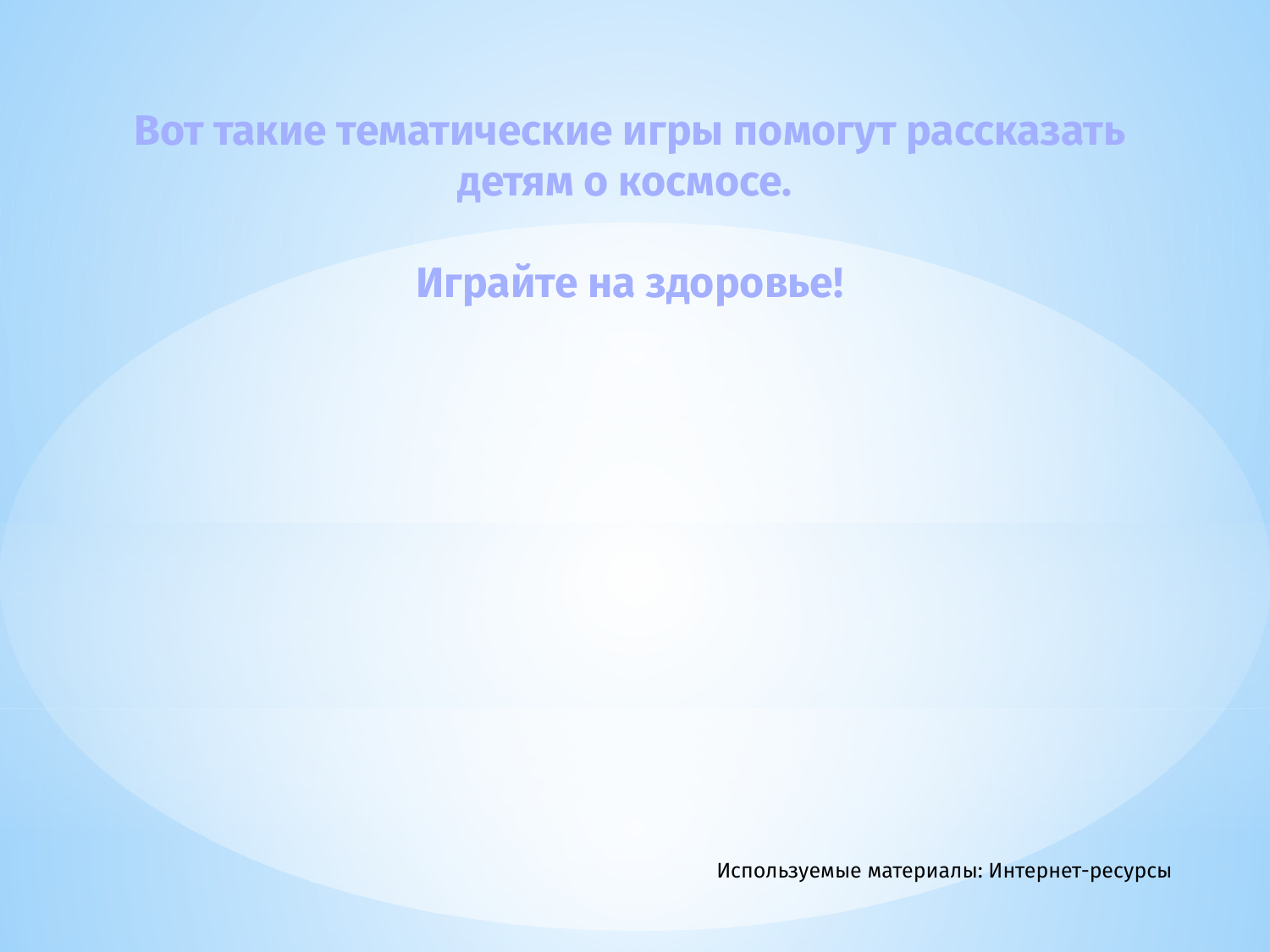

Вот такие тематические игры помогут рассказать детям о космосе.

Играйте на здоровье!
Используемые материалы: Интернет-ресурсы